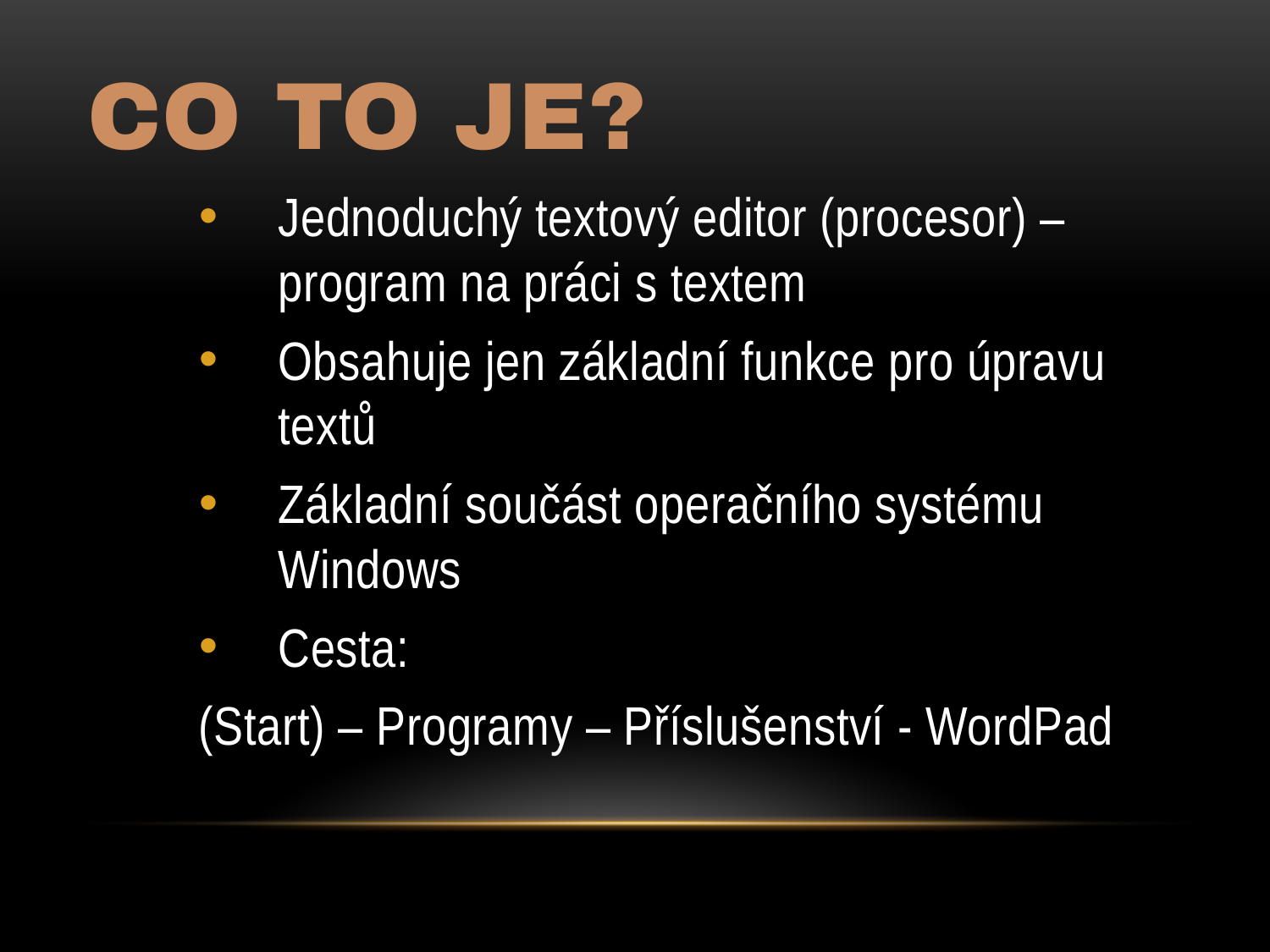

# Co to je?
Jednoduchý textový editor (procesor) – program na práci s textem
Obsahuje jen základní funkce pro úpravu textů
Základní součást operačního systému Windows
Cesta:
(Start) – Programy – Příslušenství - WordPad